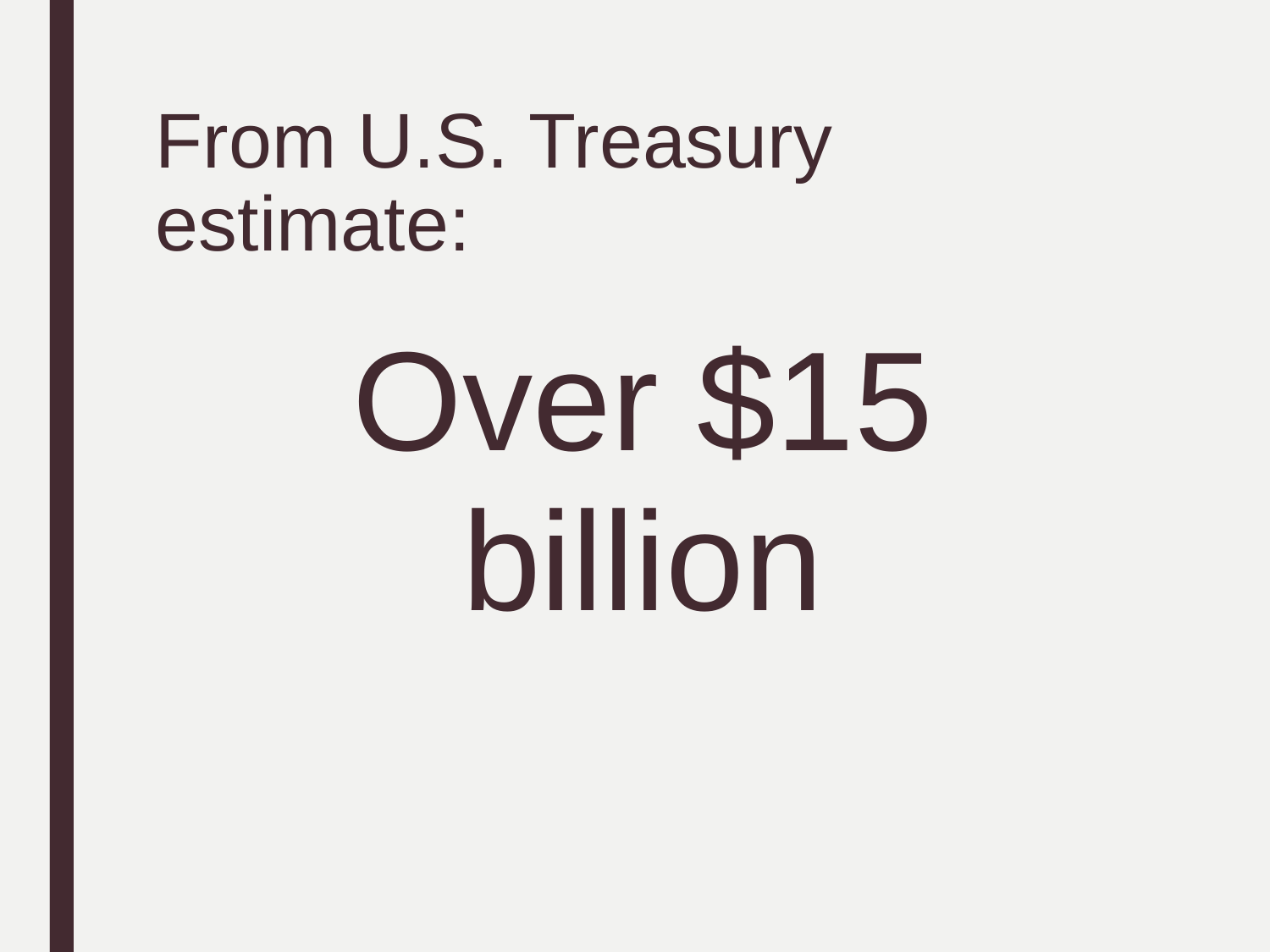

# From U.S. Treasury estimate:
Over $15 billion